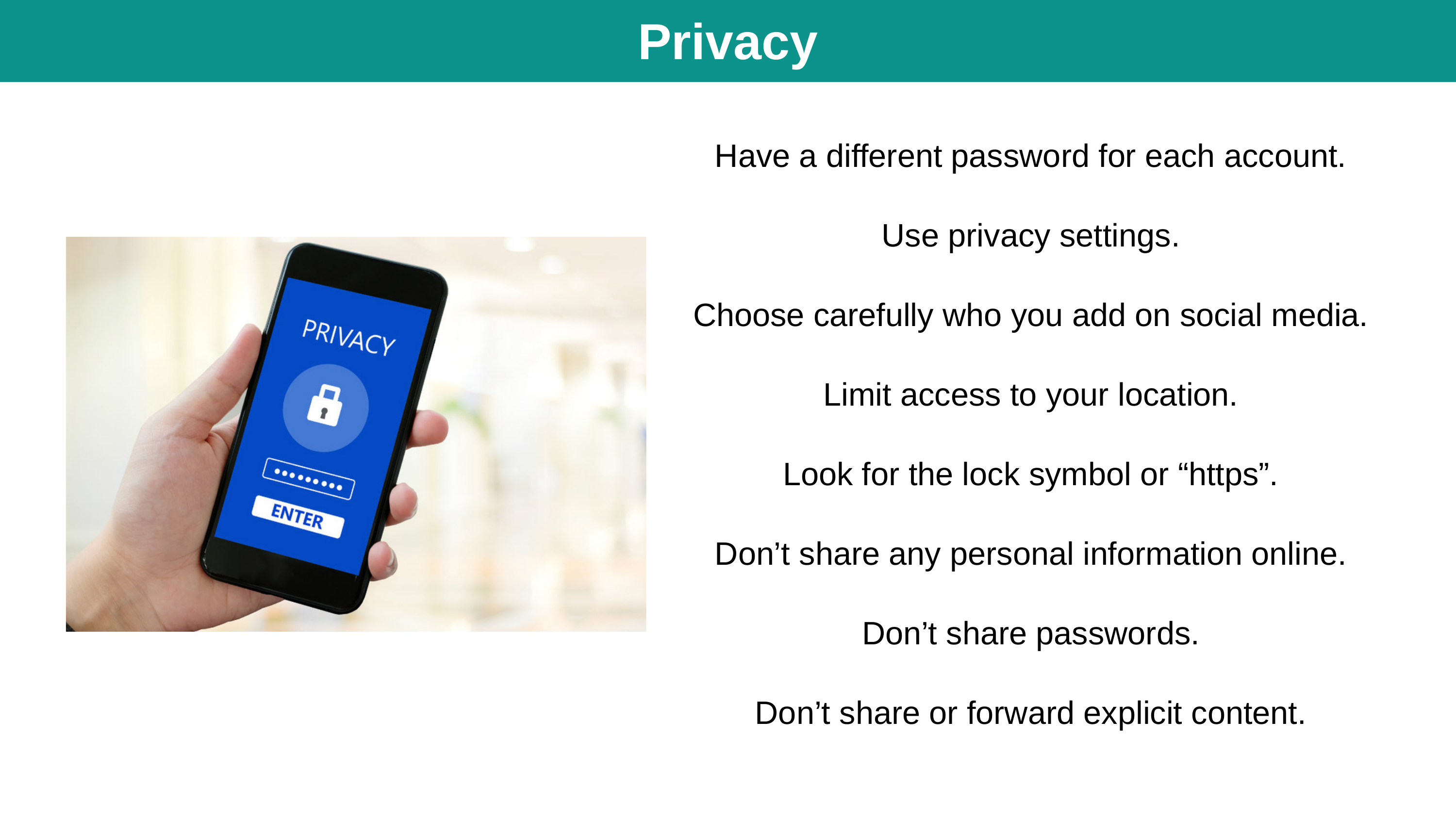

Privacy Suggestions
Have a different password for each account.

Use privacy settings.

Choose carefully who you add on social media.

Limit access to your location.

Look for the lock symbol or “https”.

Don’t share any personal information online.

Don’t share passwords.

Don’t share or forward explicit content.